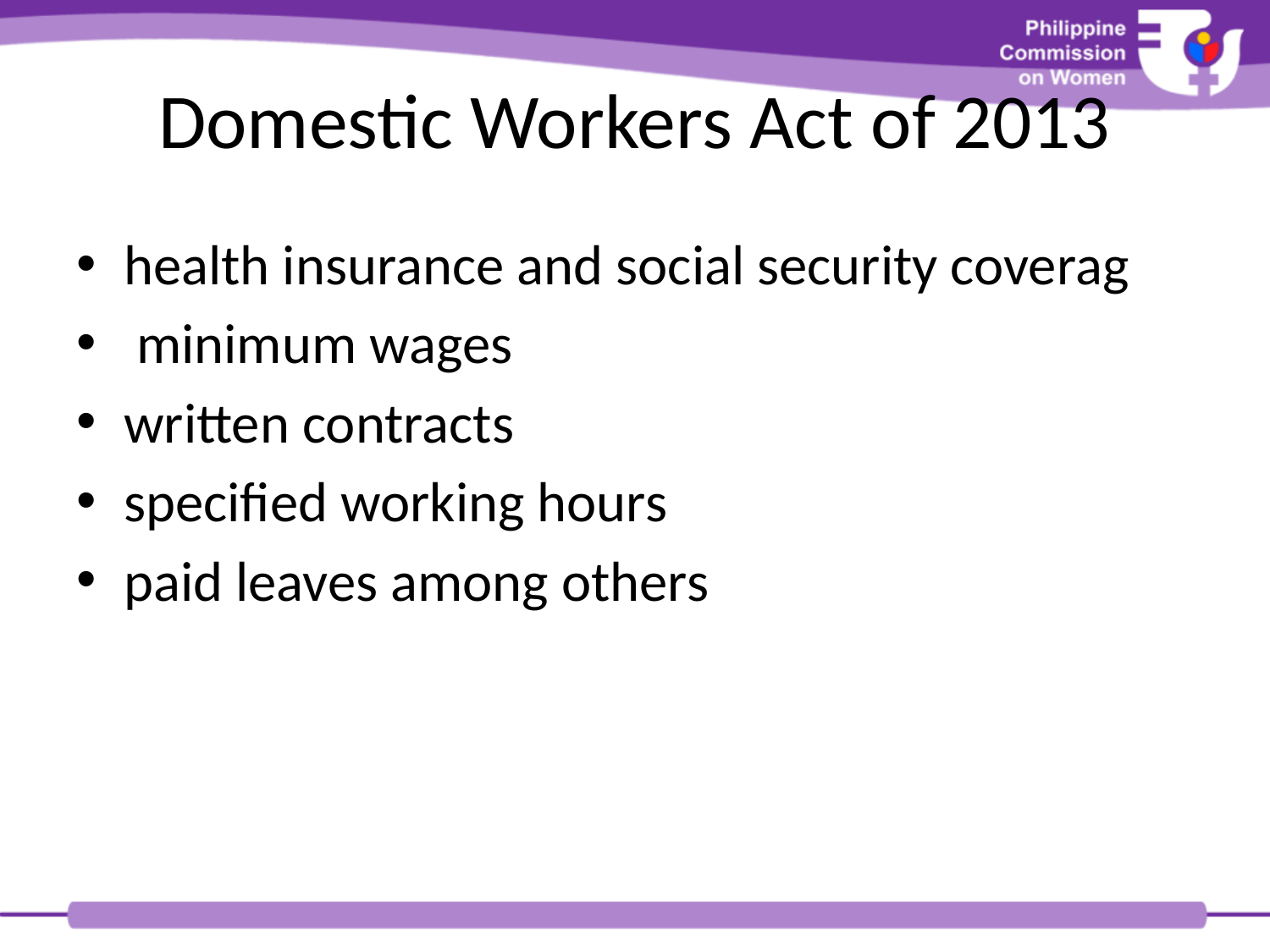

# Domestic Workers Act of 2013
health insurance and social security coverag
 minimum wages
written contracts
specified working hours
paid leaves among others